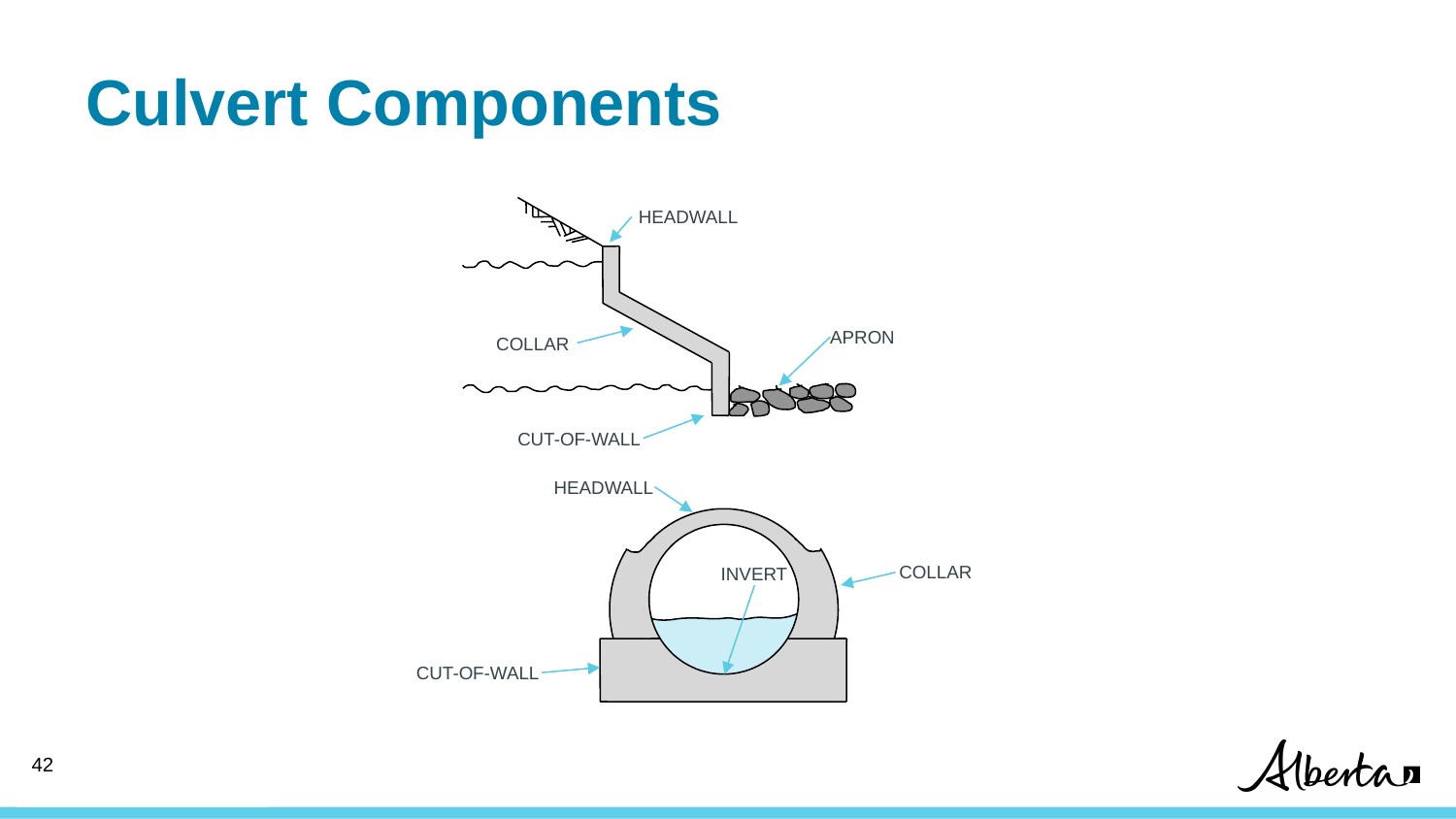

# Culvert Components
HEADWALL

APRON
COLLAR

CUT-OF-WALL
HEADWALL

COLLAR
INVERT

CUT-OF-WALL
42